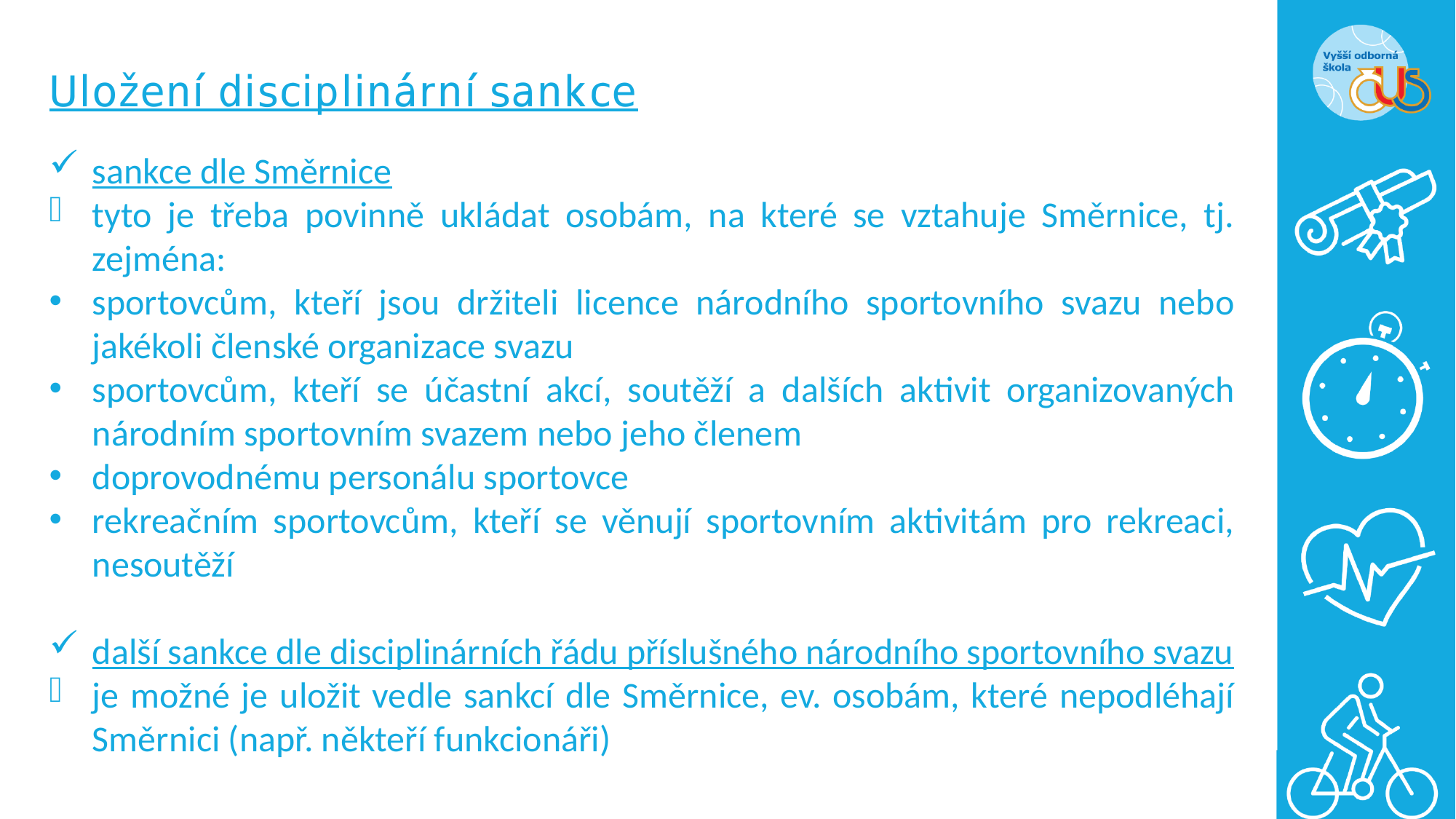

# Uložení disciplinární sankce
sankce dle Směrnice
tyto je třeba povinně ukládat osobám, na které se vztahuje Směrnice, tj. zejména:
sportovcům, kteří jsou držiteli licence národního sportovního svazu nebo jakékoli členské organizace svazu
sportovcům, kteří se účastní akcí, soutěží a dalších aktivit organizovaných národním sportovním svazem nebo jeho členem
doprovodnému personálu sportovce
rekreačním sportovcům, kteří se věnují sportovním aktivitám pro rekreaci, nesoutěží

další sankce dle disciplinárních řádu příslušného národního sportovního svazu
je možné je uložit vedle sankcí dle Směrnice, ev. osobám, které nepodléhají Směrnici (např. někteří funkcionáři)